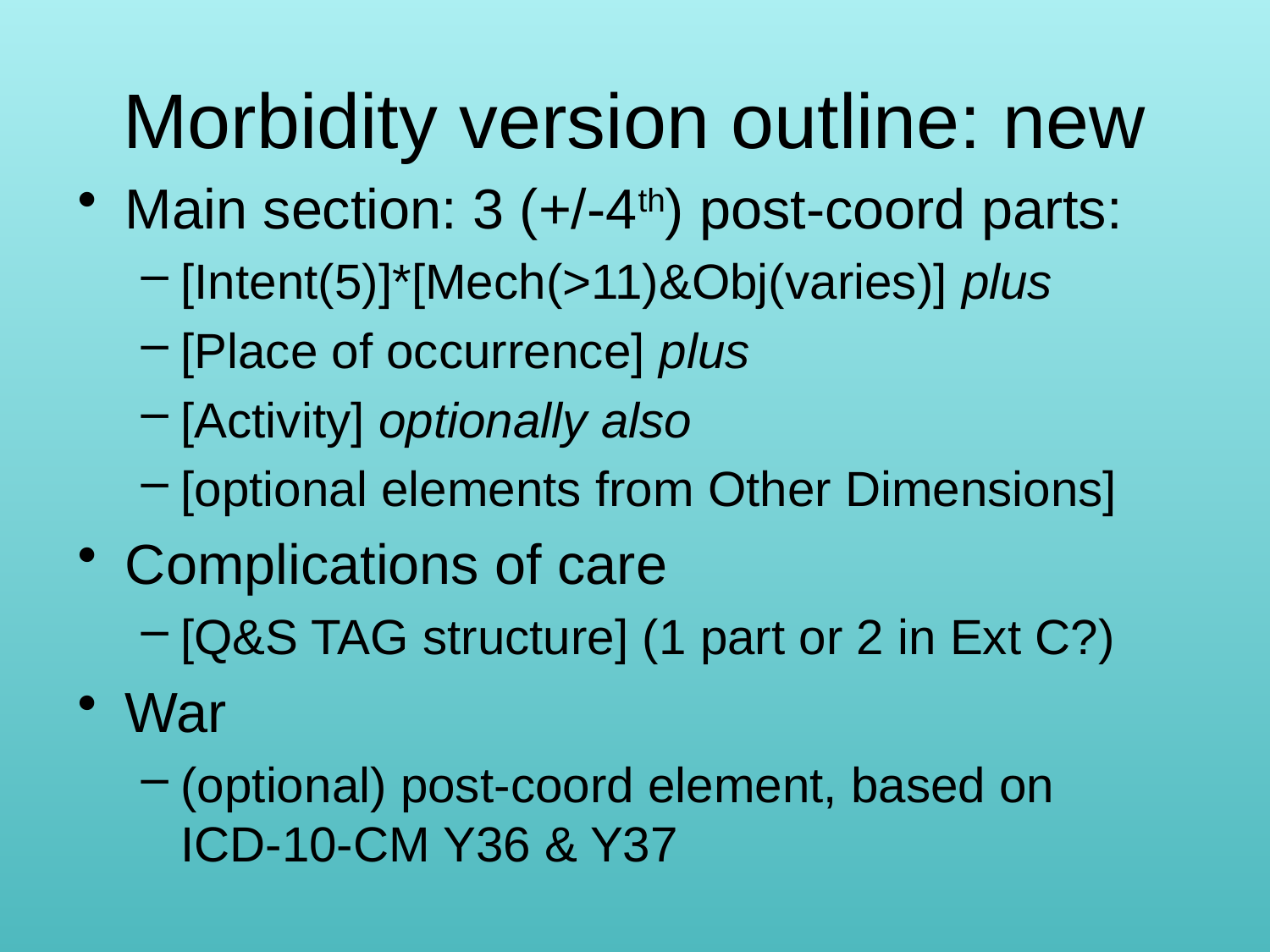

# Morbidity version outline: new
Main section: 3 (+/-4th) post-coord parts:
[Intent(5)]*[Mech(>11)&Obj(varies)] plus
[Place of occurrence] plus
[Activity] optionally also
[optional elements from Other Dimensions]
Complications of care
[Q&S TAG structure] (1 part or 2 in Ext C?)
War
(optional) post-coord element, based on
ICD-10-CM Y36 & Y37